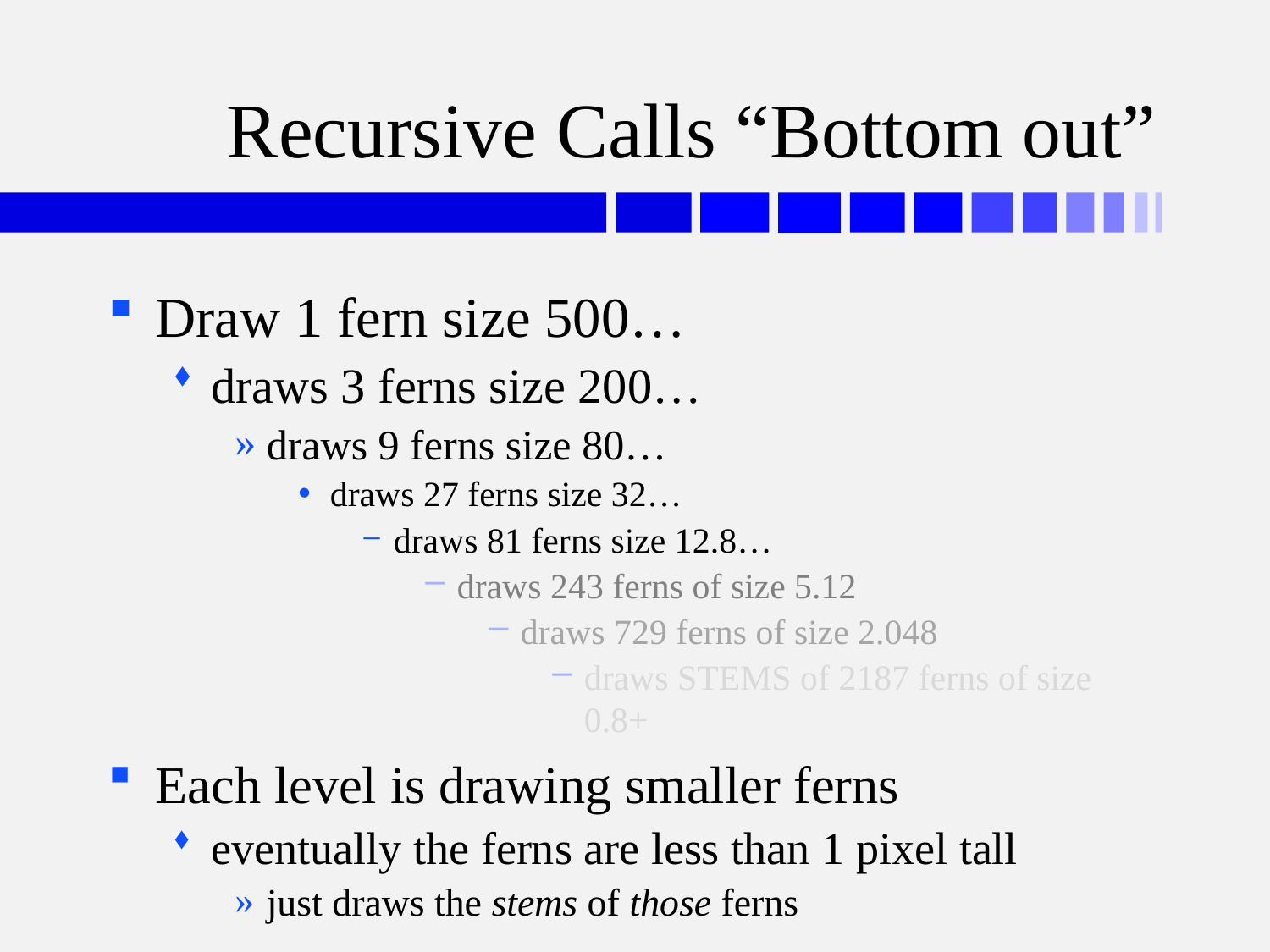

# Recursive Calls “Bottom out”
Draw 1 fern size 500…
draws 3 ferns size 200…
draws 9 ferns size 80…
draws 27 ferns size 32…
draws 81 ferns size 12.8…
draws 243 ferns of size 5.12
draws 729 ferns of size 2.048
draws STEMS of 2187 ferns of size 0.8+
Each level is drawing smaller ferns
eventually the ferns are less than 1 pixel tall
just draws the stems of those ferns